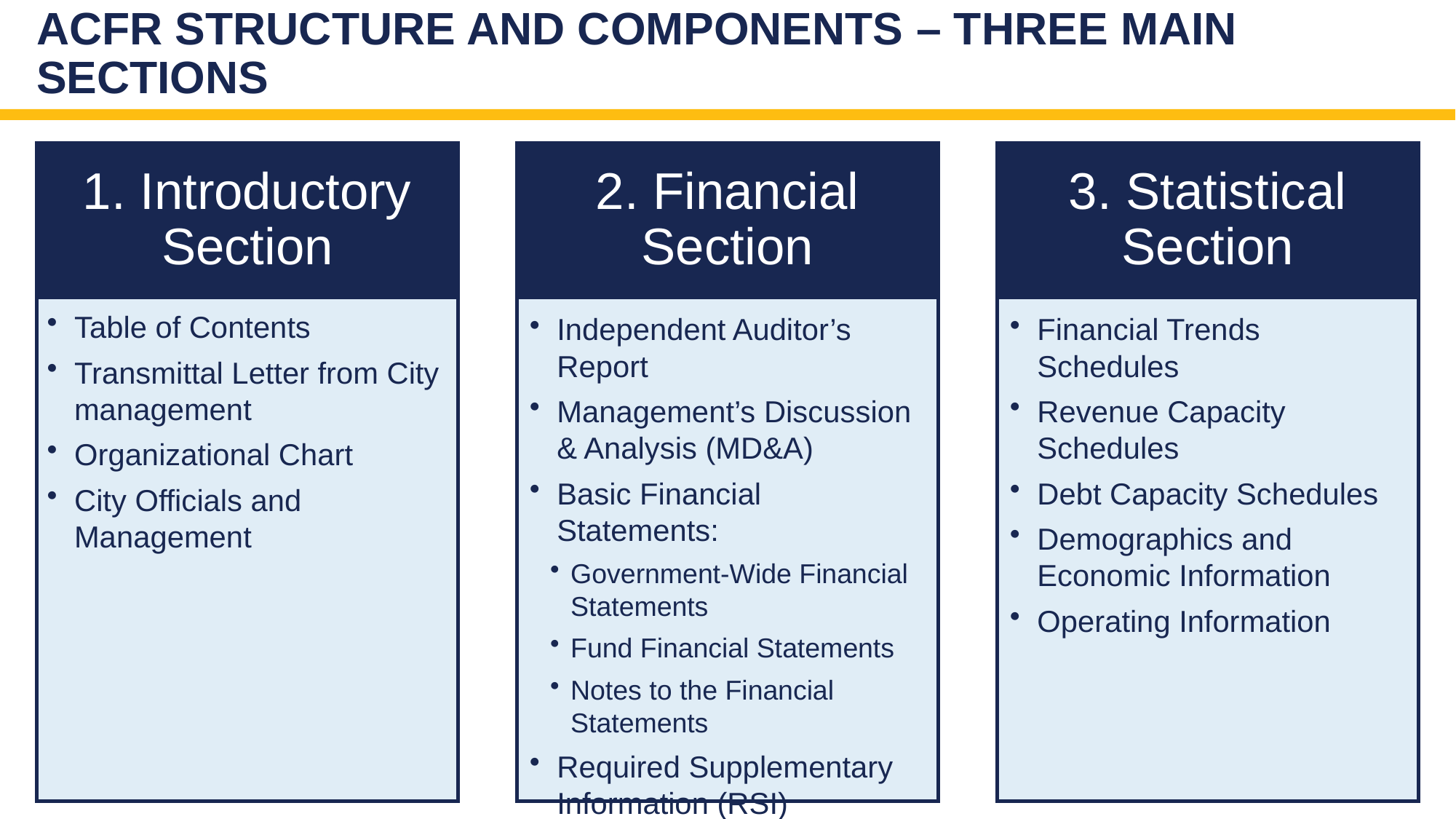

# ACFR Structure and Components – Three main sections
1. Introductory Section
Table of Contents
Transmittal Letter from City management
Organizational Chart
City Officials and Management

2. Financial Section
Independent Auditor’s Report
Management’s Discussion & Analysis (MD&A)
Basic Financial Statements:
Government-Wide Financial Statements
Fund Financial Statements
Notes to the Financial Statements
Required Supplementary Information (RSI)
Combining Statements and Schedules
3. Statistical Section
Financial Trends Schedules
Revenue Capacity Schedules
Debt Capacity Schedules
Demographics and Economic Information
Operating Information